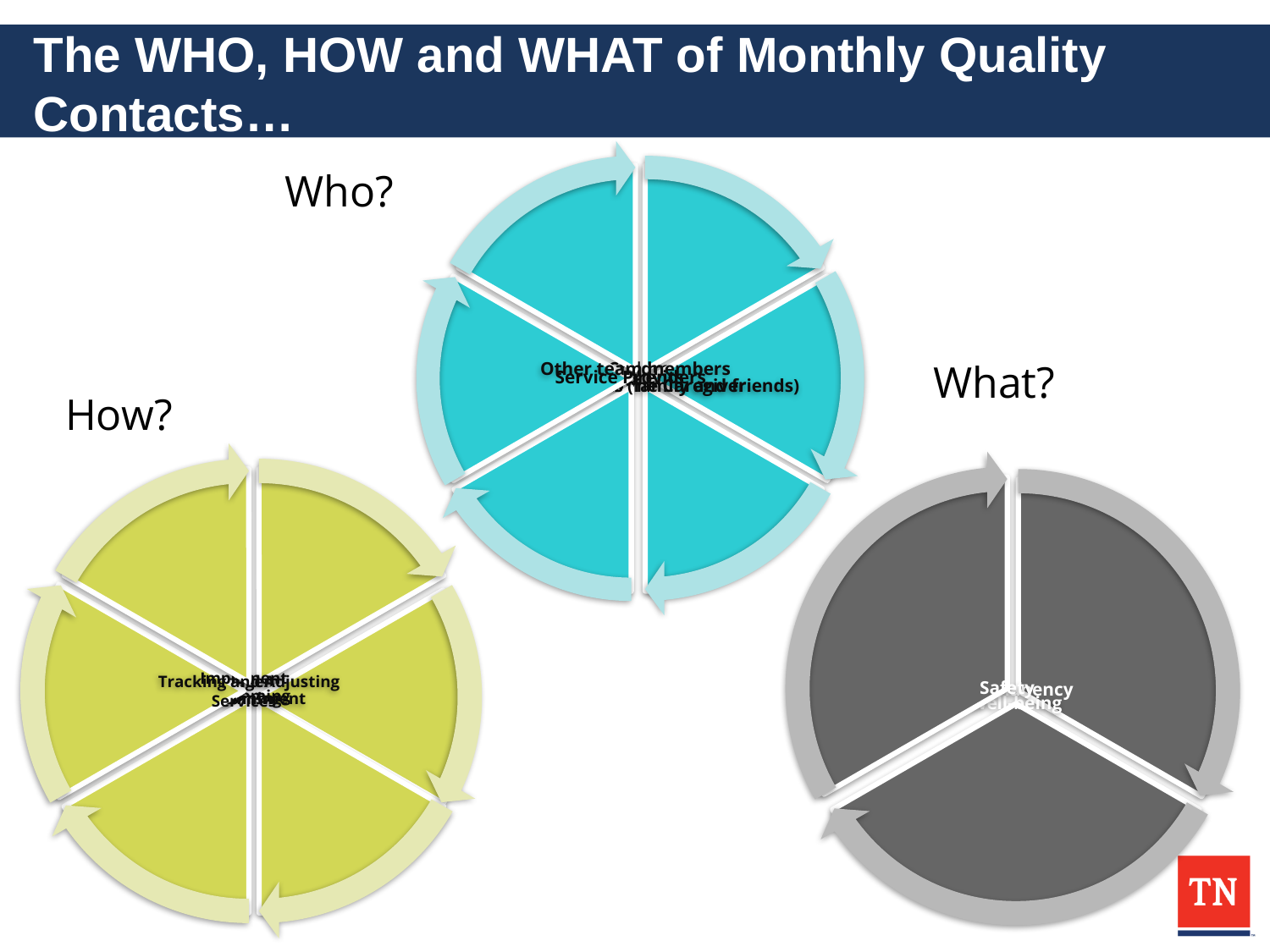

# The WHO, HOW and WHAT of Monthly Quality Contacts…
Children
Parents
Out-of-Home Caregiver
Informal Supports (family and friends)
Service Providers
Other team members
Who?
What?
How?
Engagement
Teaming
Assessment
Planning
Implement
Services
Tracking and Adjusting
Permanency
Well-being
Safety